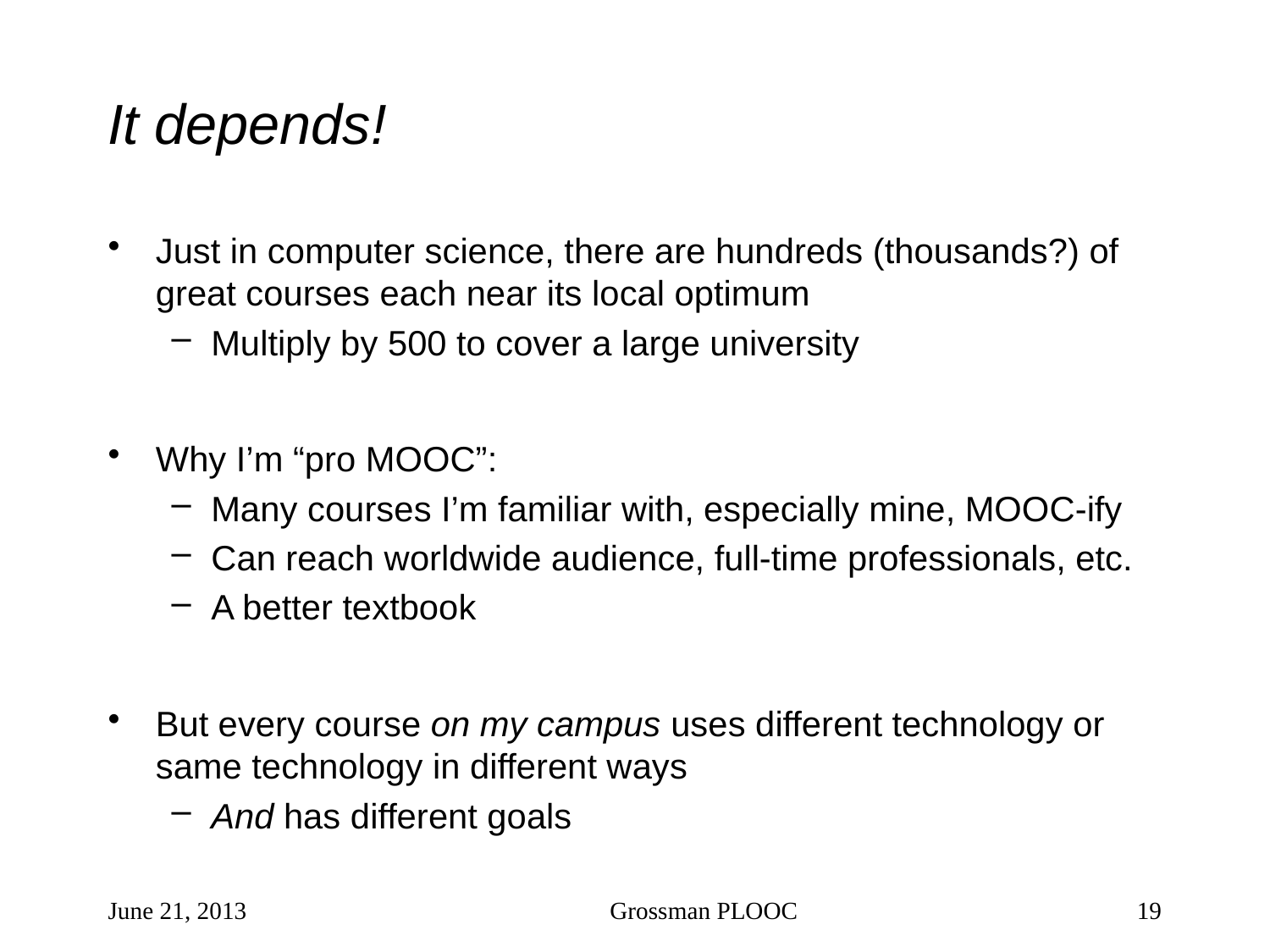

# It depends!
Just in computer science, there are hundreds (thousands?) of great courses each near its local optimum
Multiply by 500 to cover a large university

Why I’m “pro MOOC”:
Many courses I’m familiar with, especially mine, MOOC-ify
Can reach worldwide audience, full-time professionals, etc.
A better textbook

But every course on my campus uses different technology or same technology in different ways
And has different goals
June 21, 2013
Grossman PLOOC
19